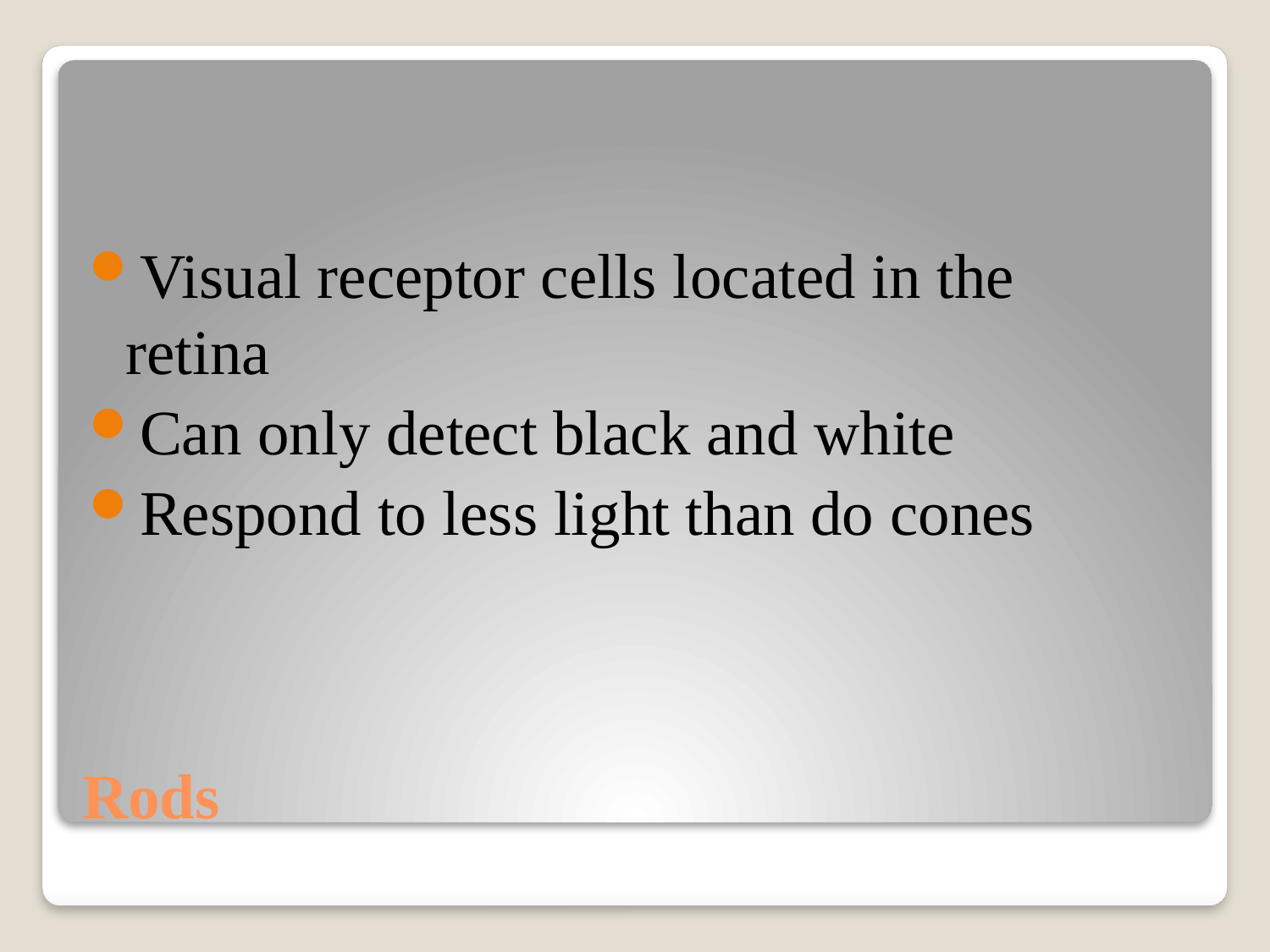

Visual receptor cells located in the retina
Can only detect black and white
Respond to less light than do cones
# Rods